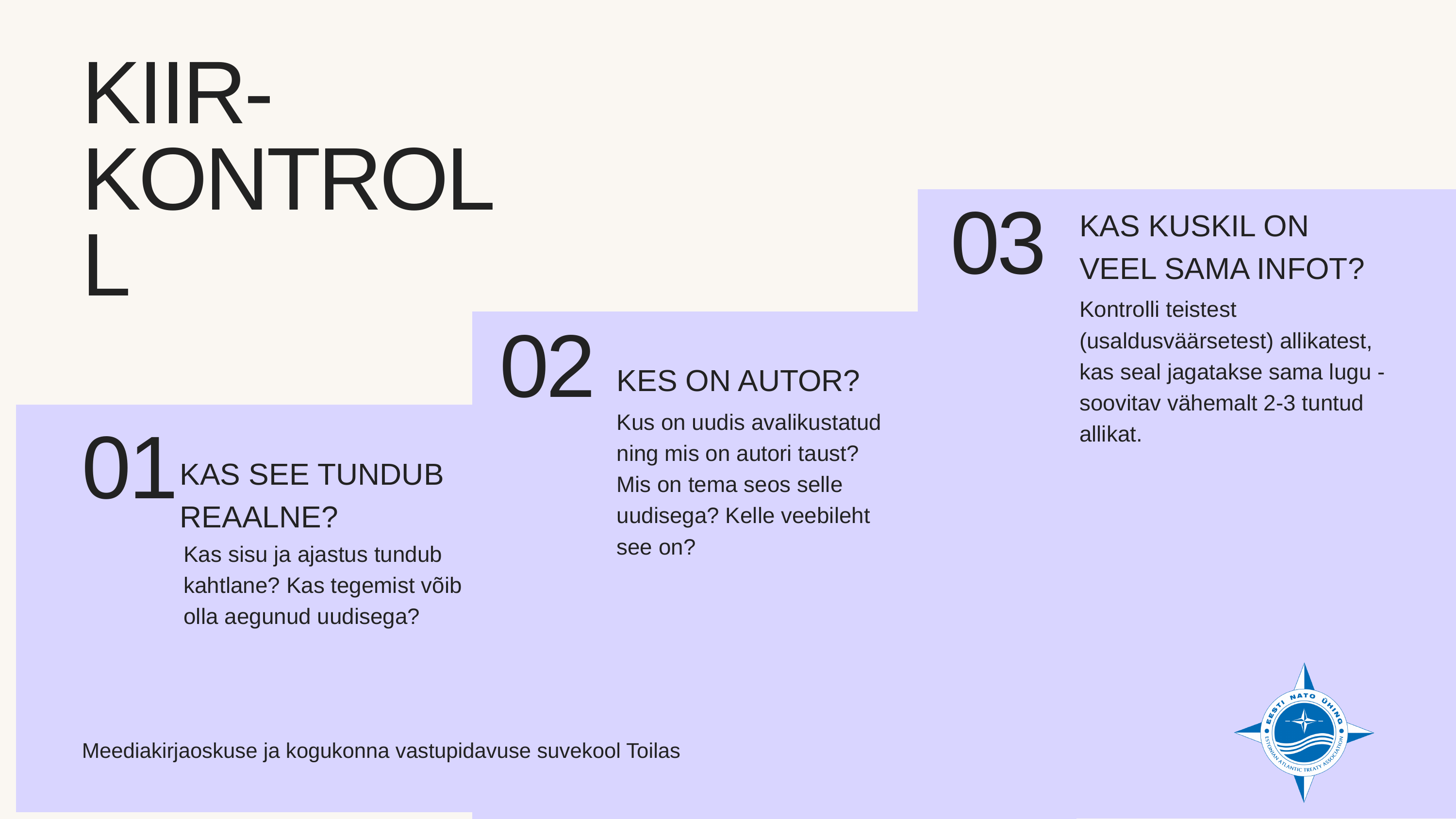

KIIR-KONTROLL

KAS KUSKIL ON VEEL SAMA INFOT?
03
Kontrolli teistest (usaldusväärsetest) allikatest, kas seal jagatakse sama lugu - soovitav vähemalt 2-3 tuntud allikat.

02
KES ON AUTOR?
Kus on uudis avalikustatud ning mis on autori taust? Mis on tema seos selle uudisega? Kelle veebileht see on?

01
KAS SEE TUNDUB REAALNE?
Kas sisu ja ajastus tundub kahtlane? Kas tegemist võib olla aegunud uudisega?

Meediakirjaoskuse ja kogukonna vastupidavuse suvekool Toilas